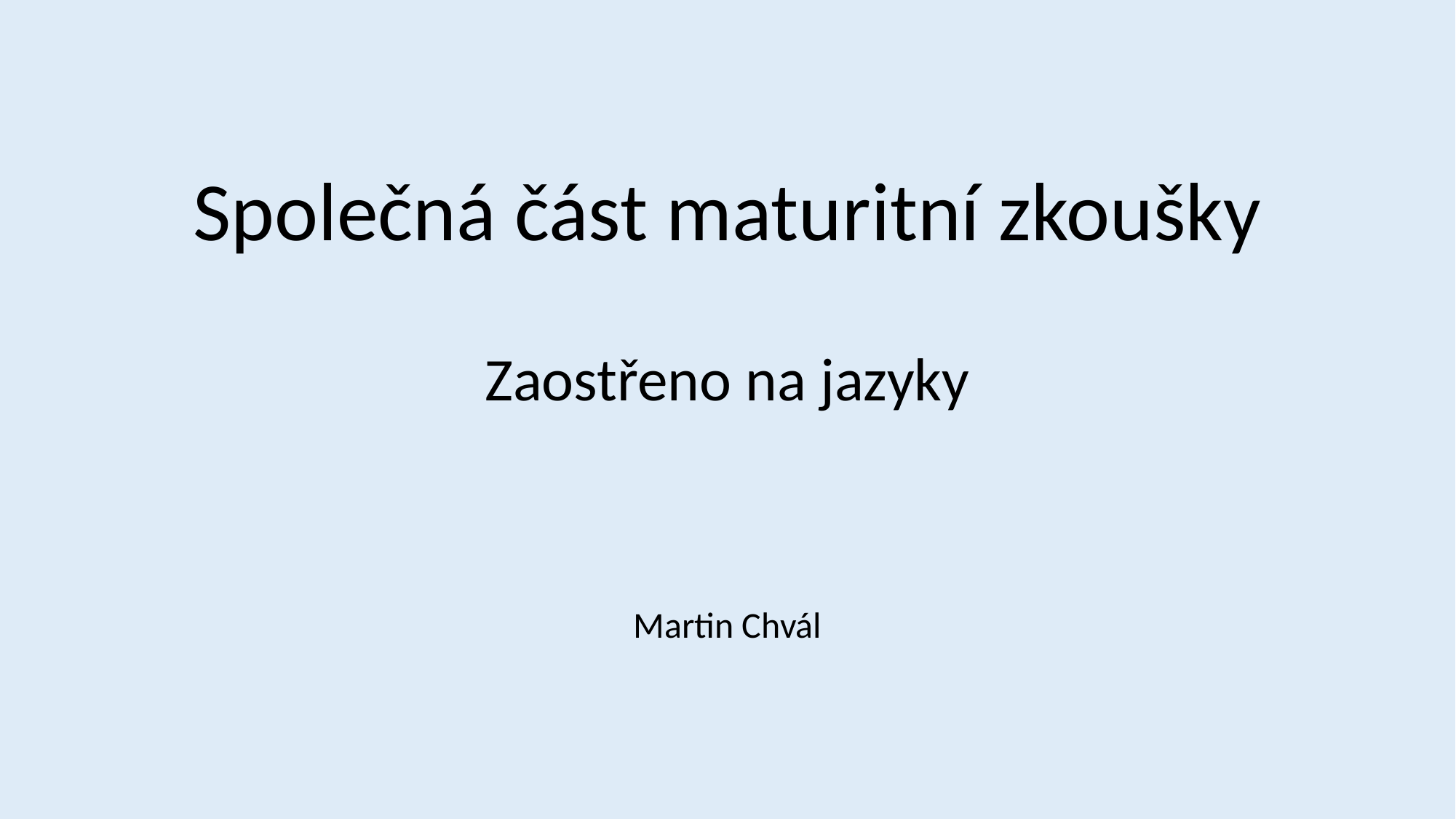

# Společná část maturitní zkoušky Zaostřeno na jazyky
Martin Chvál